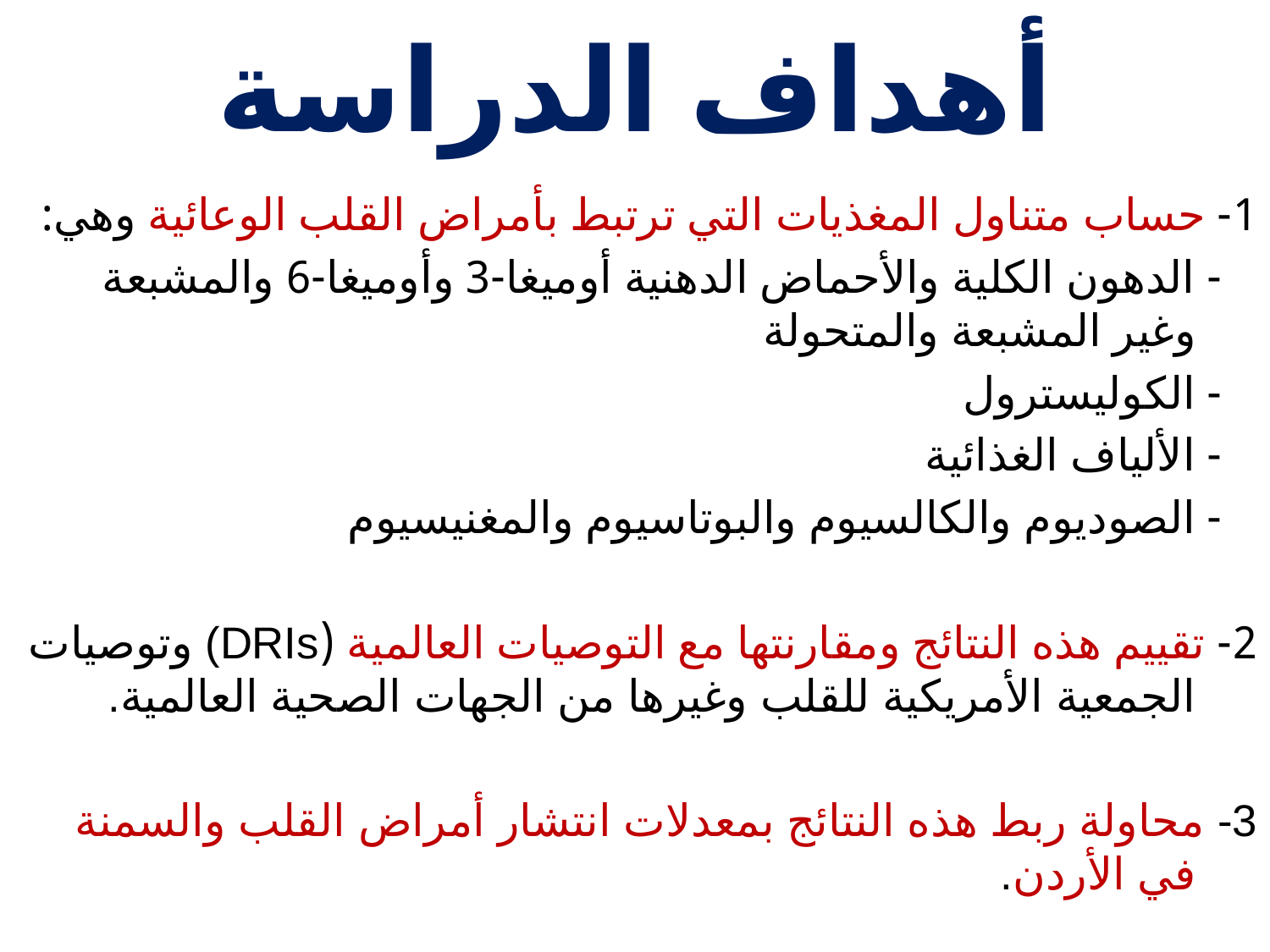

# أهداف الدراسة
1- حساب متناول المغذيات التي ترتبط بأمراض القلب الوعائية وهي:
   - الدهون الكلية والأحماض الدهنية أوميغا-3 وأوميغا-6 والمشبعة وغير المشبعة والمتحولة
   - الكوليسترول
   - الألياف الغذائية
   - الصوديوم والكالسيوم والبوتاسيوم والمغنيسيوم

2- تقييم هذه النتائج ومقارنتها مع التوصيات العالمية (DRIs) وتوصيات الجمعية الأمريكية للقلب وغيرها من الجهات الصحية العالمية.

3- محاولة ربط هذه النتائج بمعدلات انتشار أمراض القلب والسمنة في الأردن.